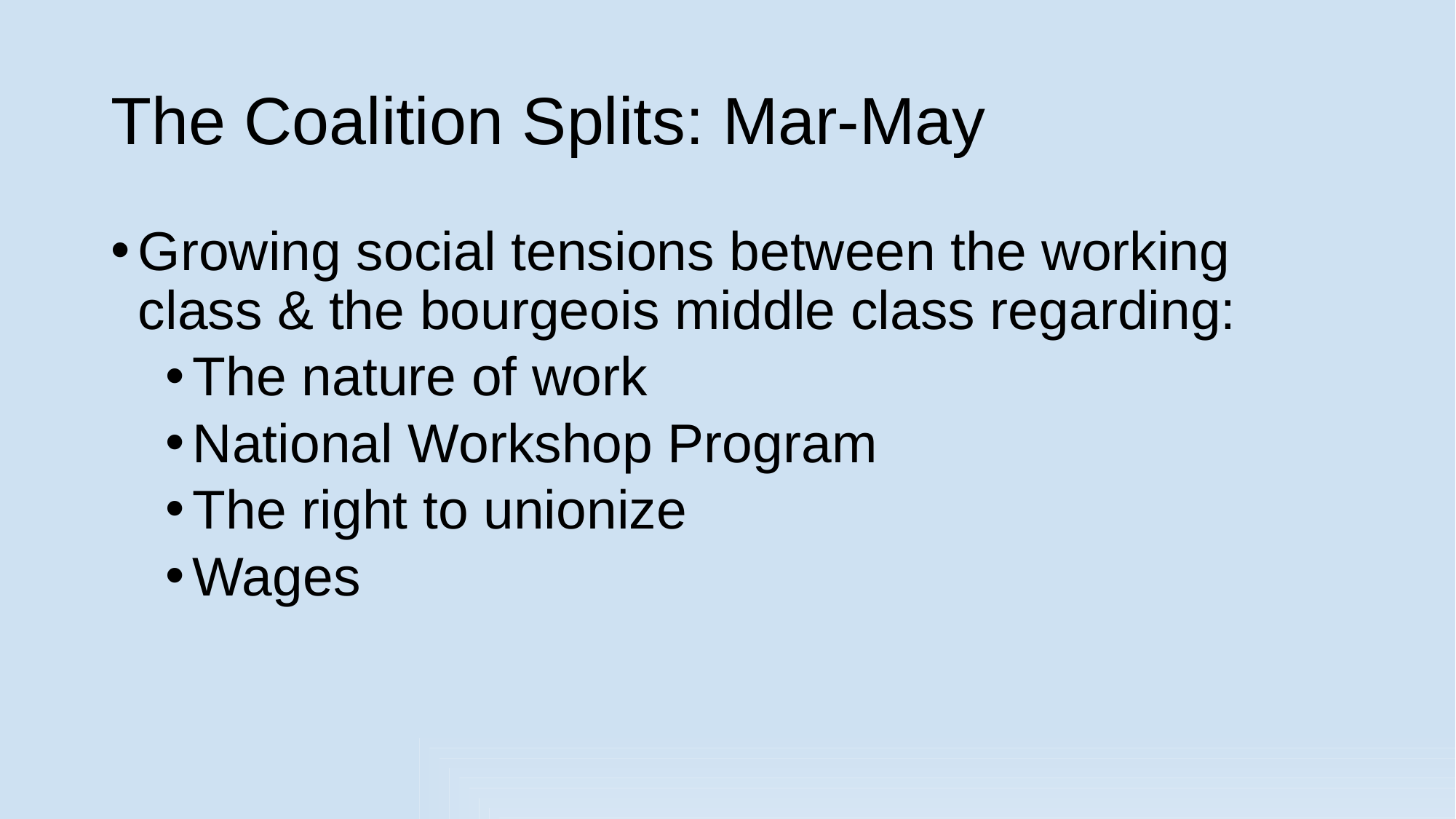

# The Coalition Splits: Mar-May
Growing social tensions between the working class & the bourgeois middle class regarding:
The nature of work
National Workshop Program
The right to unionize
Wages